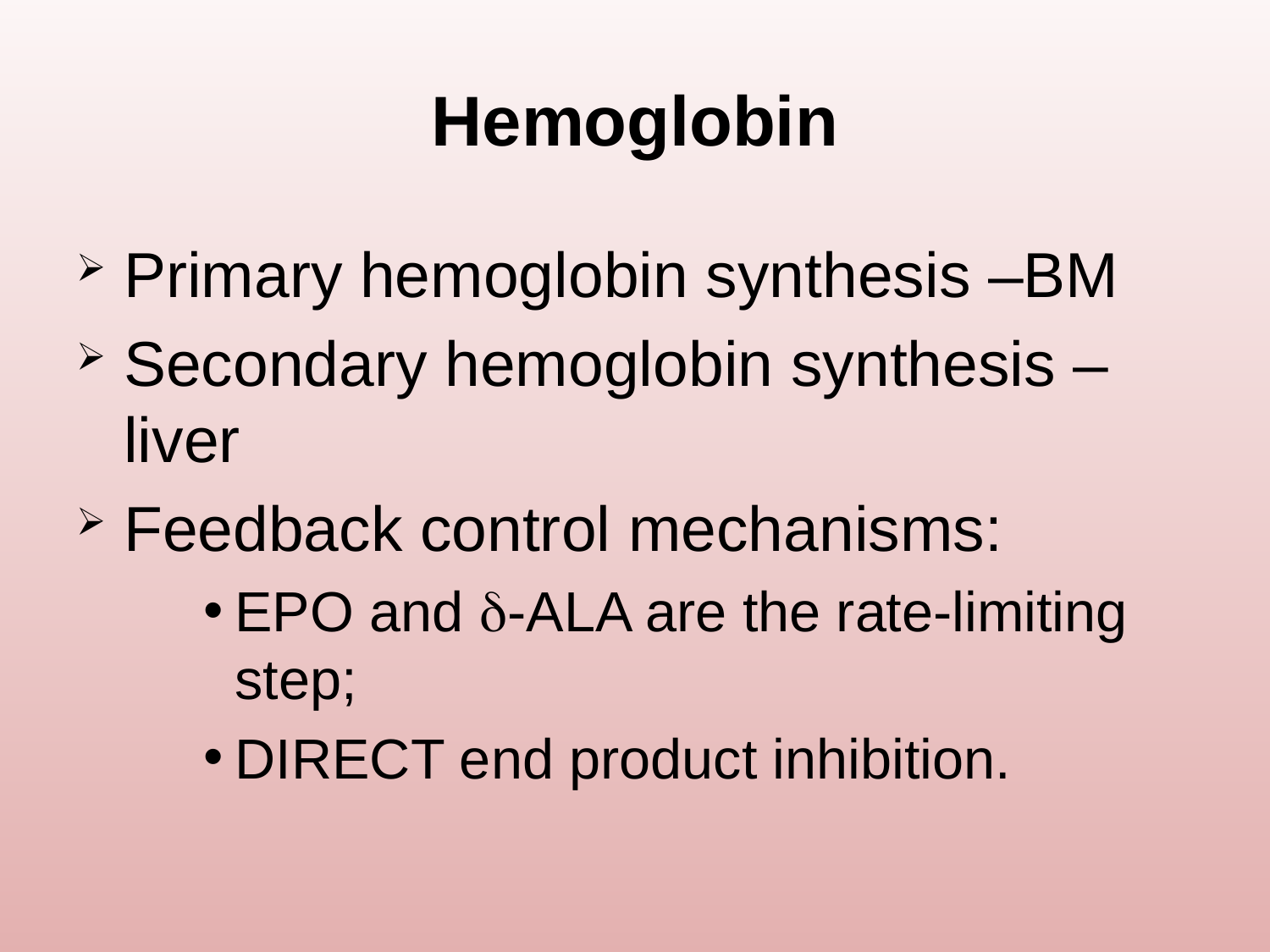

# Hemoglobin
Primary hemoglobin synthesis –BM
Secondary hemoglobin synthesis – liver
Feedback control mechanisms:
EPO and δ-ALA are the rate-limiting step;
DIRECT end product inhibition.